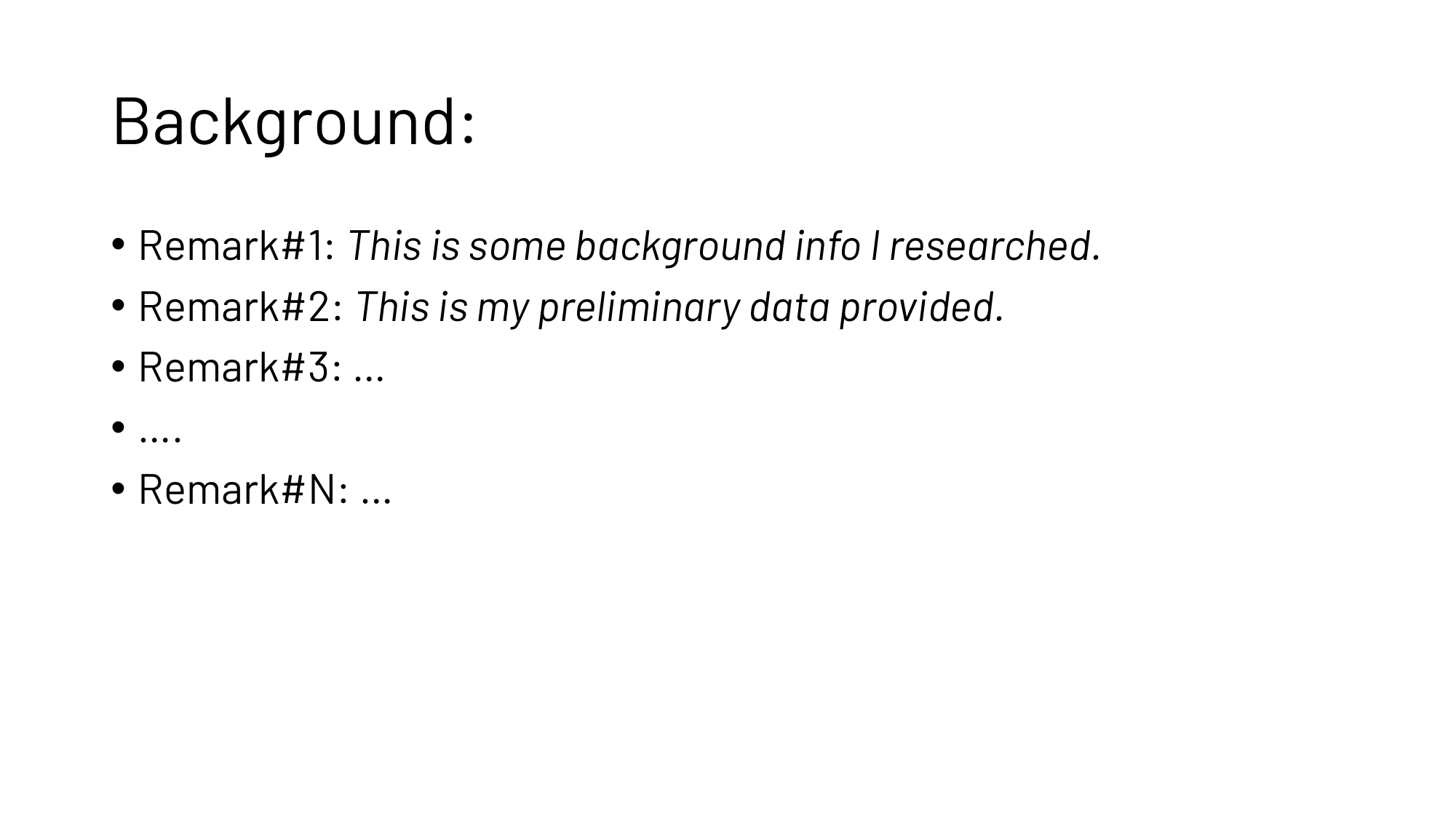

# Background:
Remark#1: This is some background info I researched.
Remark#2: This is my preliminary data provided.
Remark#3: …
….
Remark#N: …